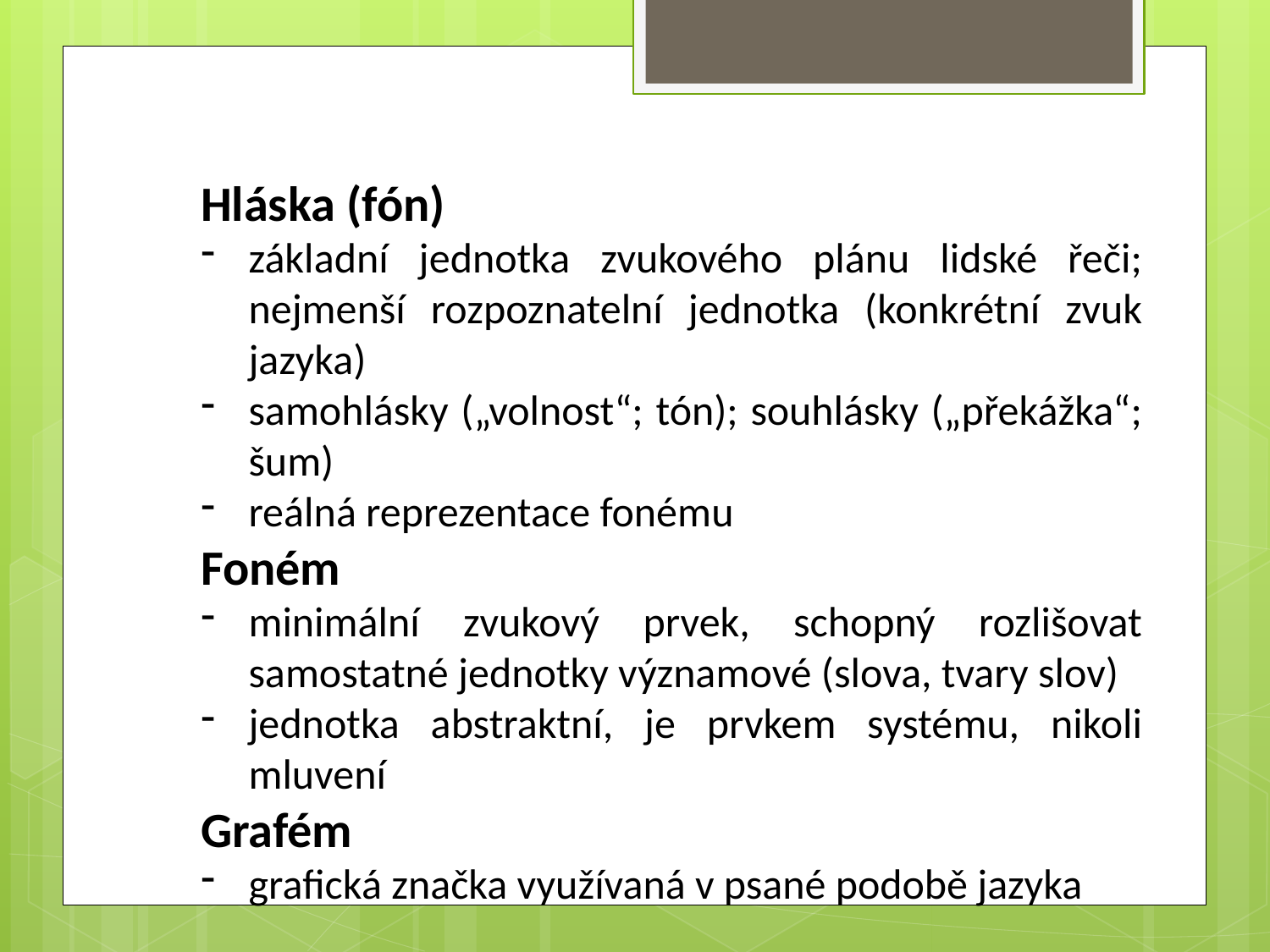

Hláska (fón)
základní jednotka zvukového plánu lidské řeči; nejmenší rozpoznatelní jednotka (konkrétní zvuk jazyka)
samohlásky („volnost“; tón); souhlásky („překážka“; šum)
reálná reprezentace fonému
Foném
minimální zvukový prvek, schopný rozlišovat samostatné jednotky významové (slova, tvary slov)
jednotka abstraktní, je prvkem systému, nikoli mluvení
Grafém
grafická značka využívaná v psané podobě jazyka